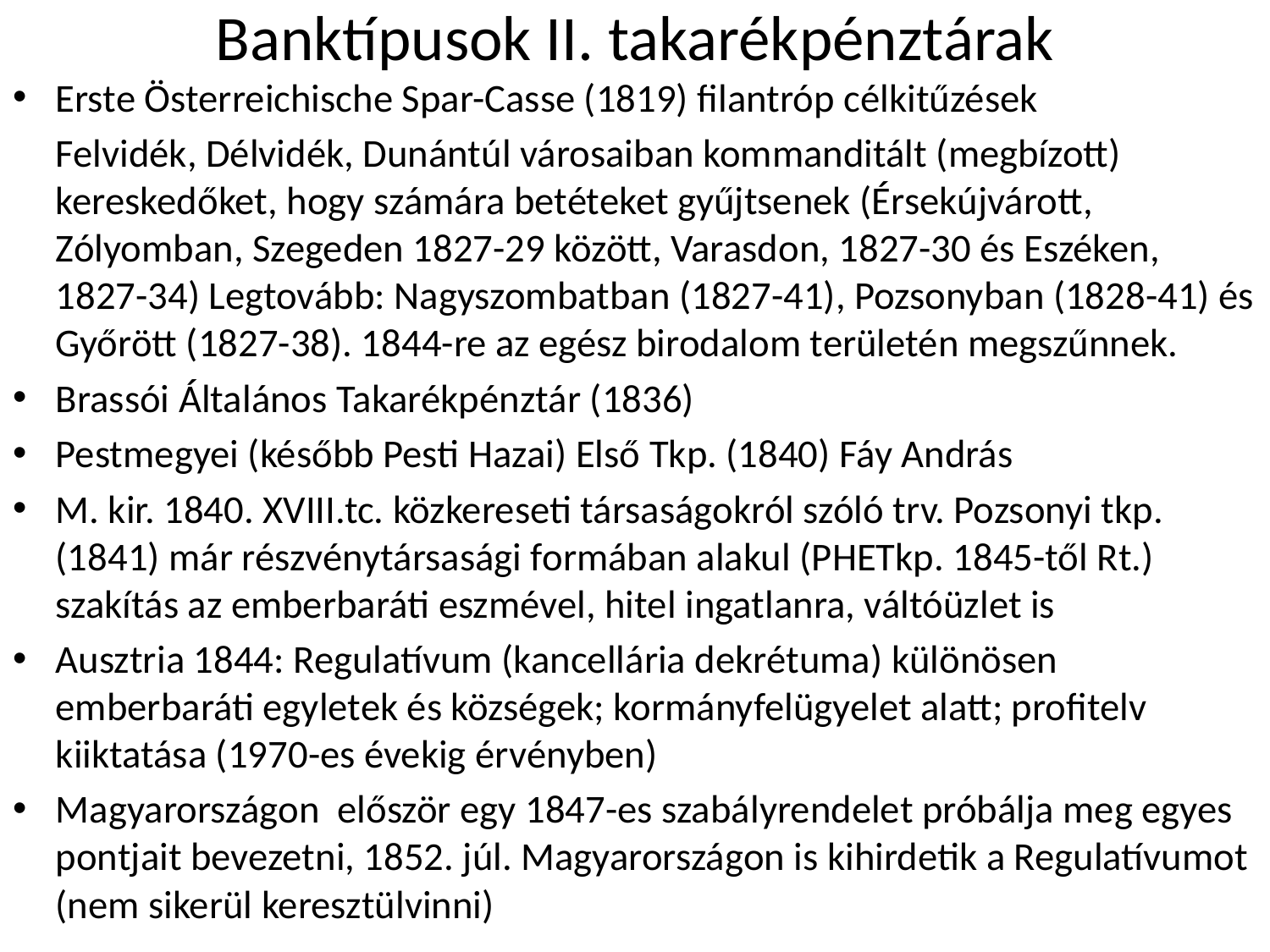

# Banktípusok II. takarékpénztárak
Erste Österreichische Spar-Casse (1819) filantróp célkitűzések
	Felvidék, Délvidék, Dunántúl városaiban kommanditált (megbízott) kereskedőket, hogy számára betéteket gyűjtsenek (Érsekújvárott, Zólyomban, Szegeden 1827-29 között, Varasdon, 1827-30 és Eszéken, 1827-34) Legtovább: Nagyszombatban (1827-41), Pozsonyban (1828-41) és Győrött (1827-38). 1844-re az egész birodalom területén megszűnnek.
Brassói Általános Takarékpénztár (1836)
Pestmegyei (később Pesti Hazai) Első Tkp. (1840) Fáy András
M. kir. 1840. XVIII.tc. közkereseti társaságokról szóló trv. Pozsonyi tkp. (1841) már részvénytársasági formában alakul (PHETkp. 1845-től Rt.) szakítás az emberbaráti eszmével, hitel ingatlanra, váltóüzlet is
Ausztria 1844: Regulatívum (kancellária dekrétuma) különösen emberbaráti egyletek és községek; kormányfelügyelet alatt; profitelv kiiktatása (1970-es évekig érvényben)
Magyarországon  először egy 1847-es szabályrendelet próbálja meg egyes pontjait bevezetni, 1852. júl. Magyarországon is kihirdetik a Regulatívumot (nem sikerül keresztülvinni)